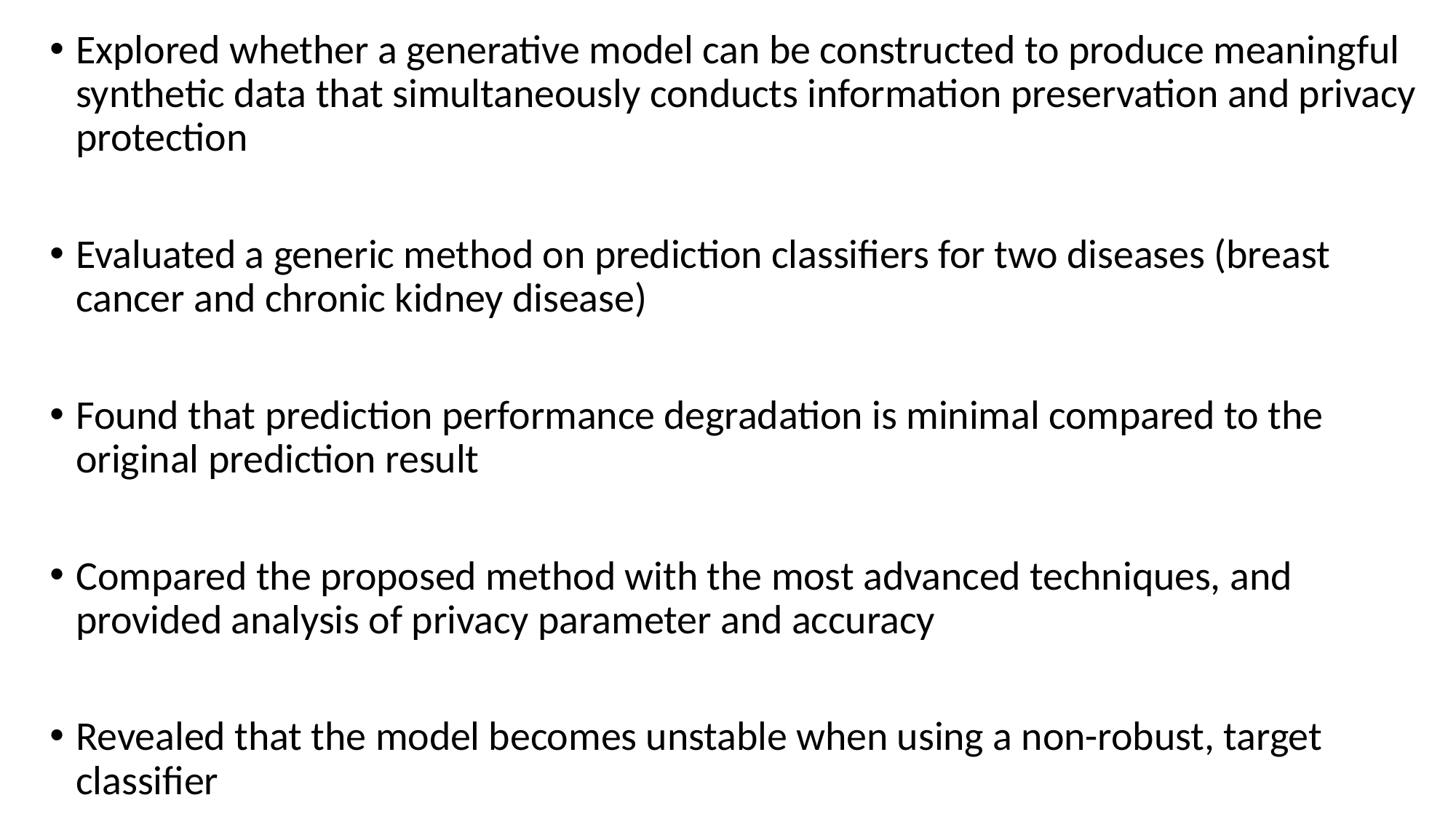

Explored whether a generative model can be constructed to produce meaningful synthetic data that simultaneously conducts information preservation and privacy protection

Evaluated a generic method on prediction classifiers for two diseases (breast cancer and chronic kidney disease)

Found that prediction performance degradation is minimal compared to the original prediction result

Compared the proposed method with the most advanced techniques, and provided analysis of privacy parameter and accuracy

Revealed that the model becomes unstable when using a non-robust, target classifier